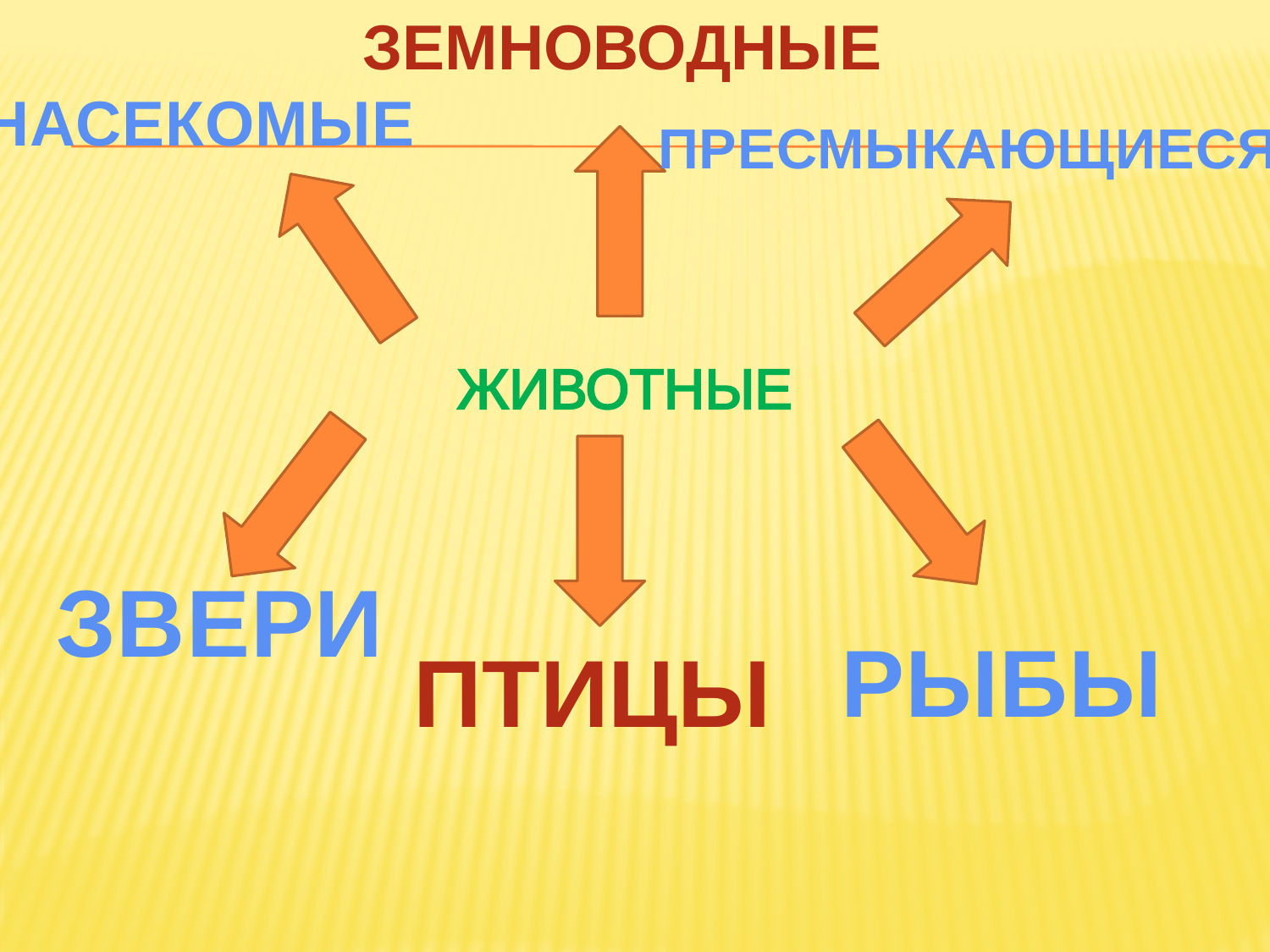

ЗЕМНОВОДНЫЕ
НАСЕКОМЫЕ
ПРЕСМЫКАЮЩИЕСЯ

ЖИВОТНЫЕ

ЗВЕРИ
РЫБЫ
ПТИЦЫ